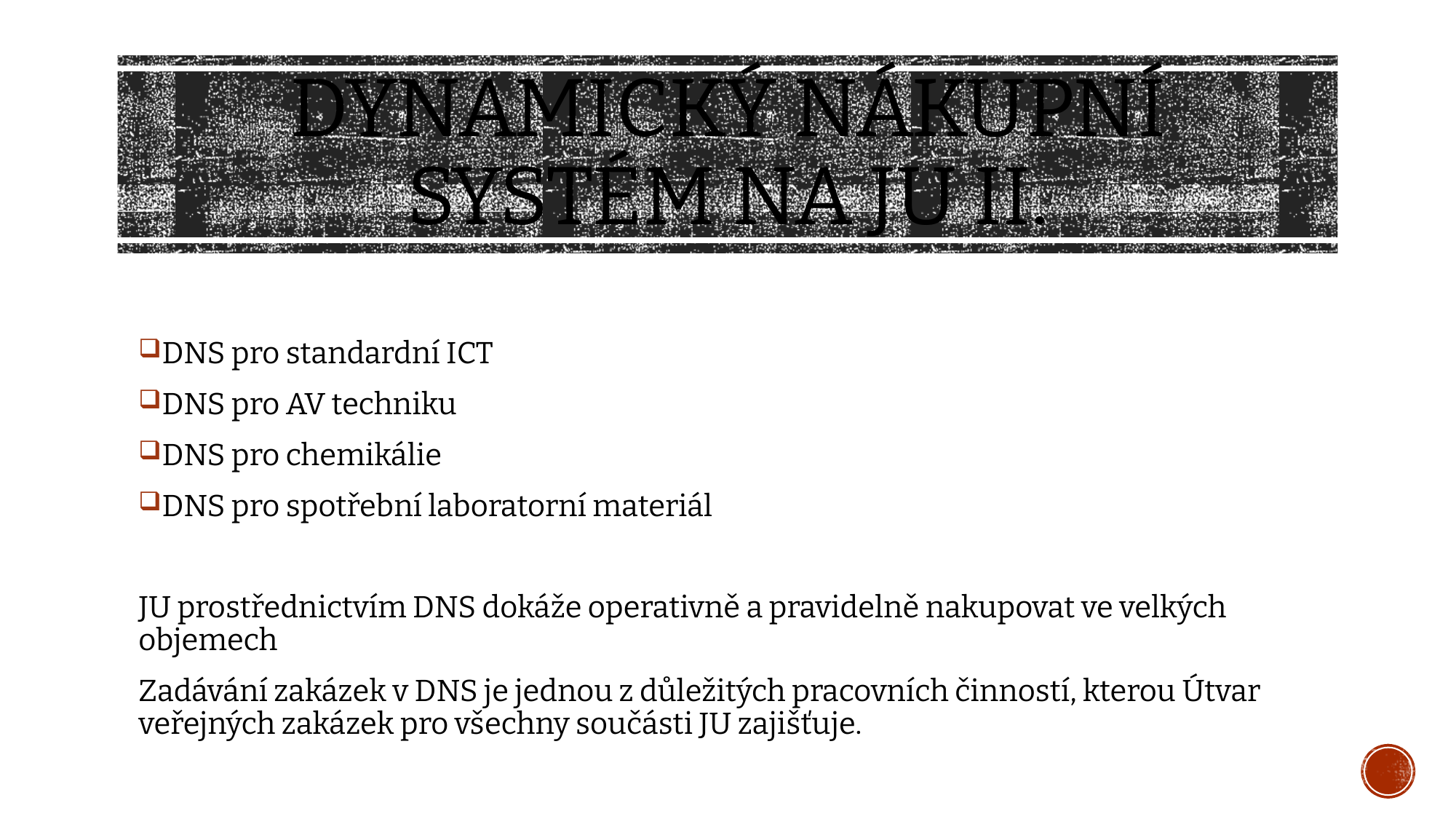

# Dynamický nÁkupní systém na JU II.

DNS pro standardní ICT
DNS pro AV techniku
DNS pro chemikálie
DNS pro spotřební laboratorní materiál

JU prostřednictvím DNS dokáže operativně a pravidelně nakupovat ve velkých objemech
Zadávání zakázek v DNS je jednou z důležitých pracovních činností, kterou Útvar veřejných zakázek pro všechny součásti JU zajišťuje.